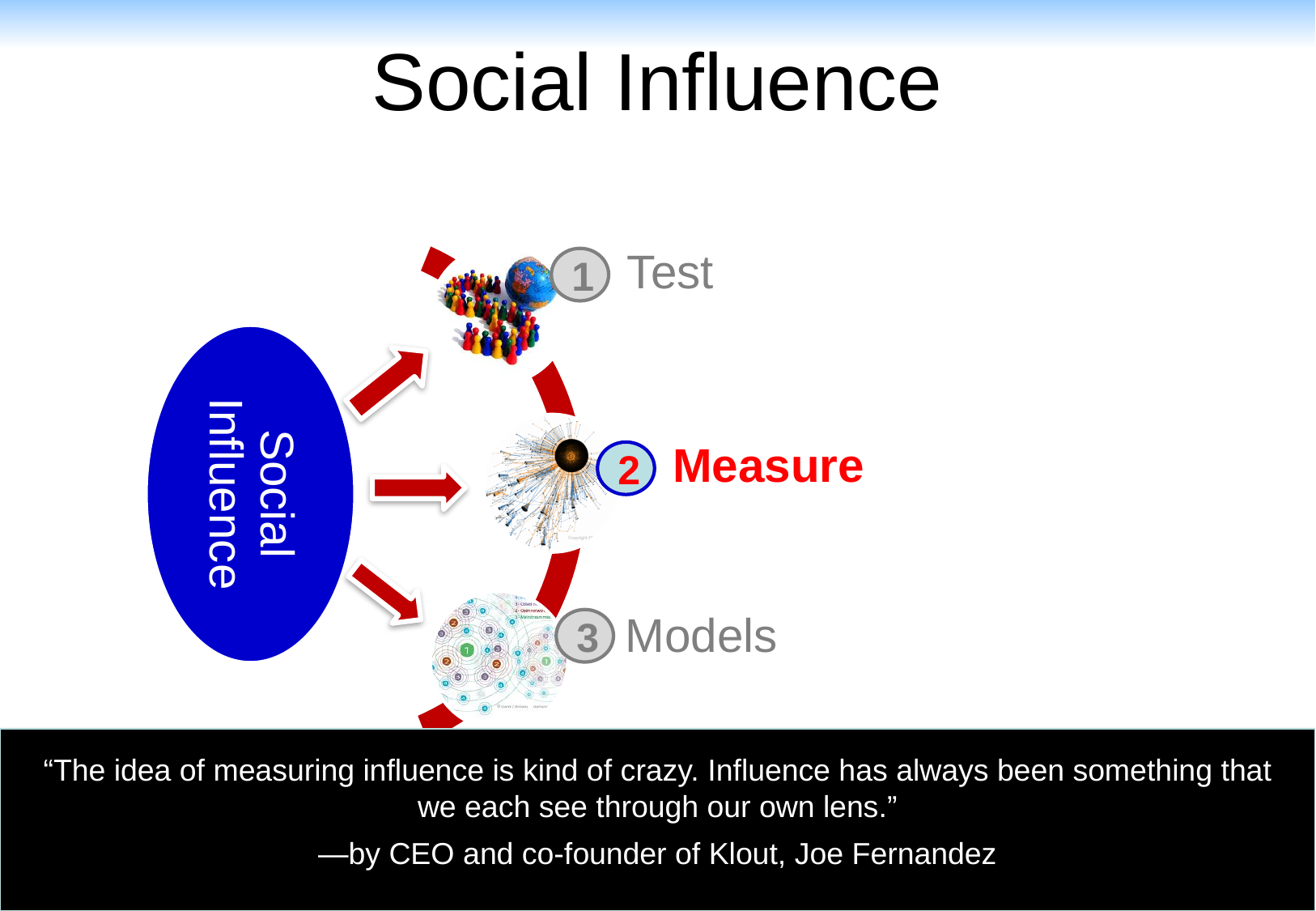

# Social Influence
Social Influence
Test
Measure
Models
1

2

3
“The idea of measuring influence is kind of crazy. Influence has always been something that we each see through our own lens.”
—by CEO and co-founder of Klout, Joe Fernandez